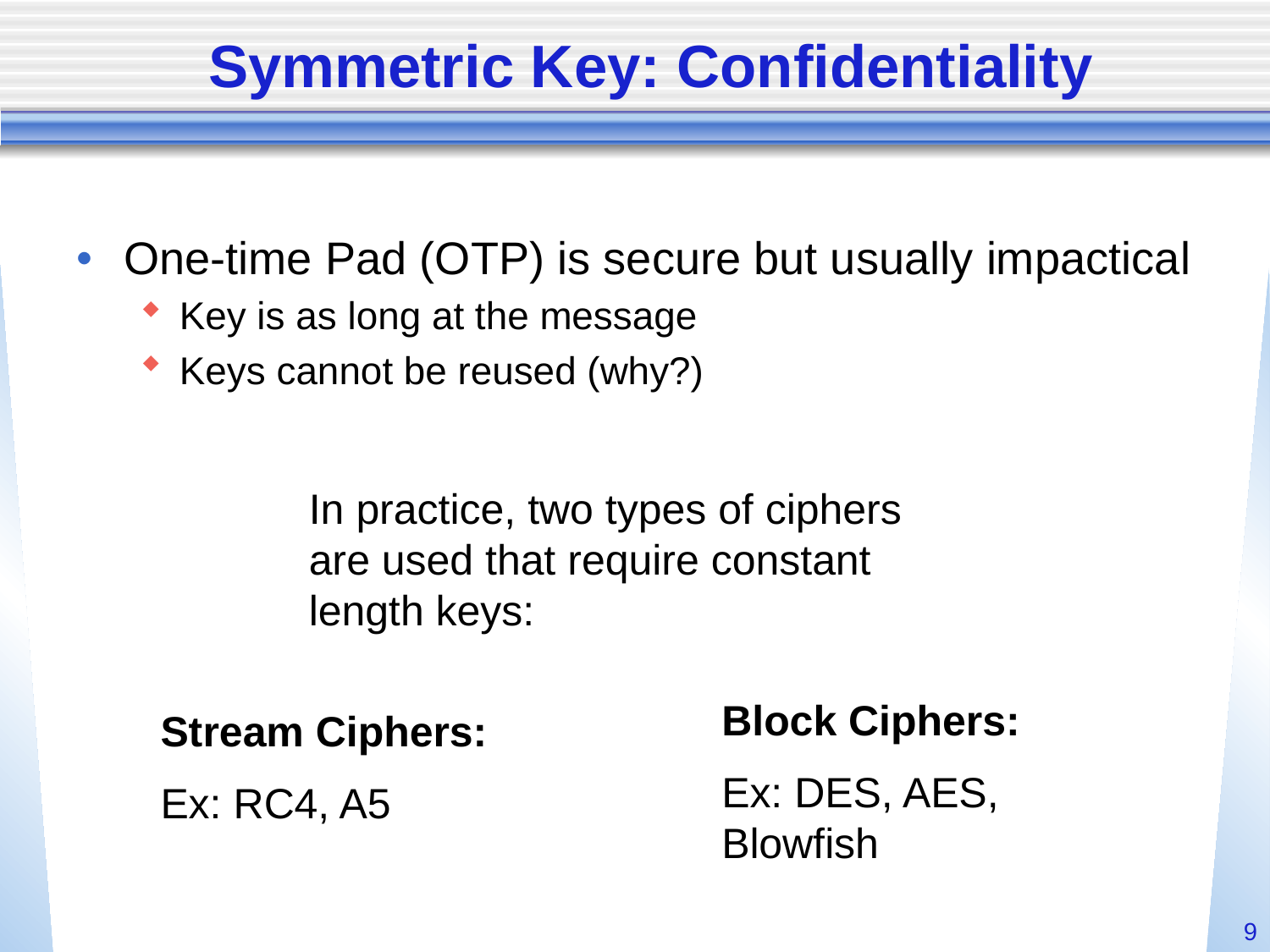

# Symmetric Key: Confidentiality
One-time Pad (OTP) is secure but usually impactical
Key is as long at the message
Keys cannot be reused (why?)
In practice, two types of ciphers are used that require constant length keys:
Block Ciphers:
Ex: DES, AES, Blowfish

Stream Ciphers:
Ex: RC4, A5

9